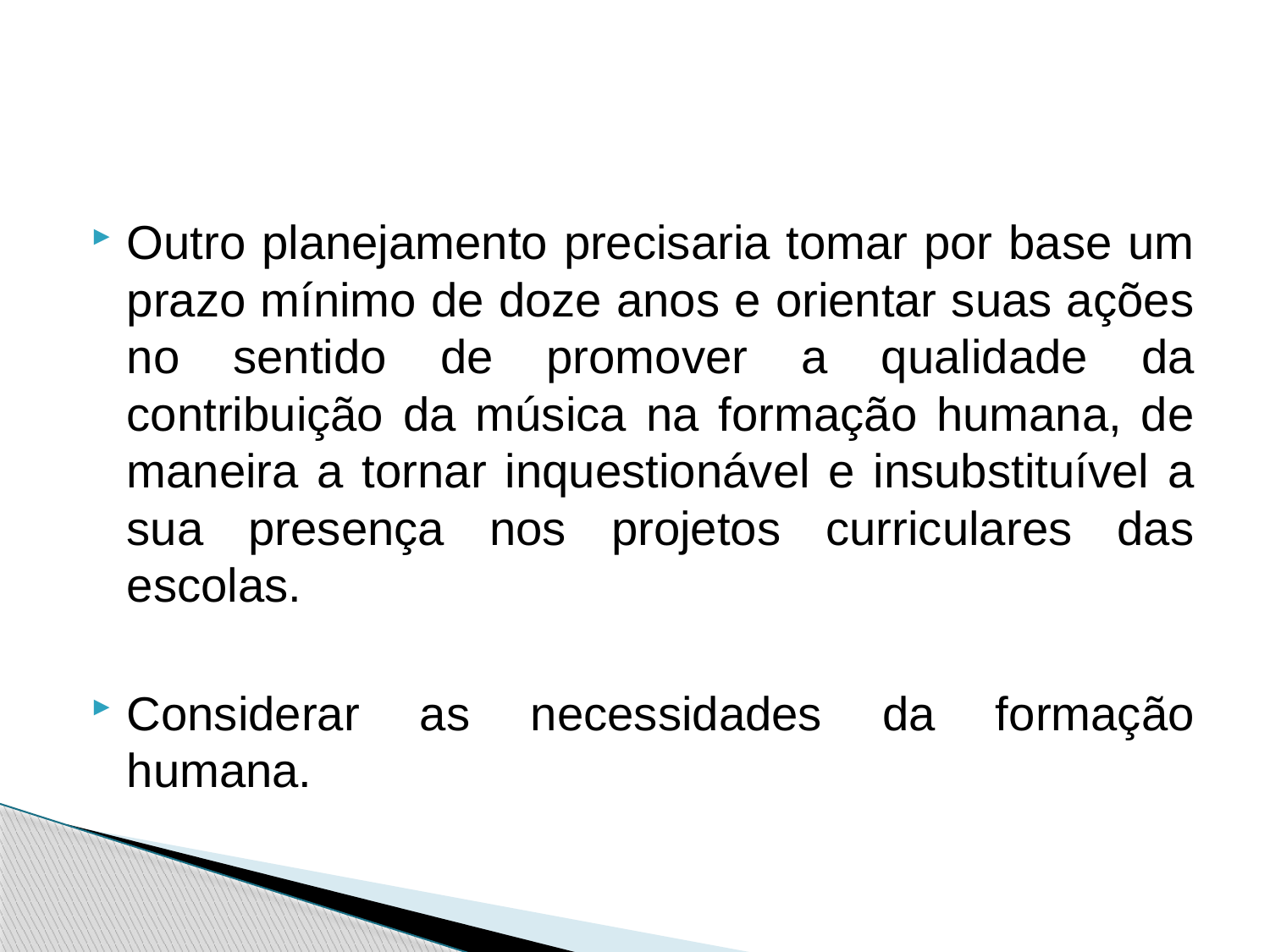

Outro planejamento precisaria tomar por base um prazo mínimo de doze anos e orientar suas ações no sentido de promover a qualidade da contribuição da música na formação humana, de maneira a tornar inquestionável e insubstituível a sua presença nos projetos curriculares das escolas.

Considerar as necessidades da formação humana.